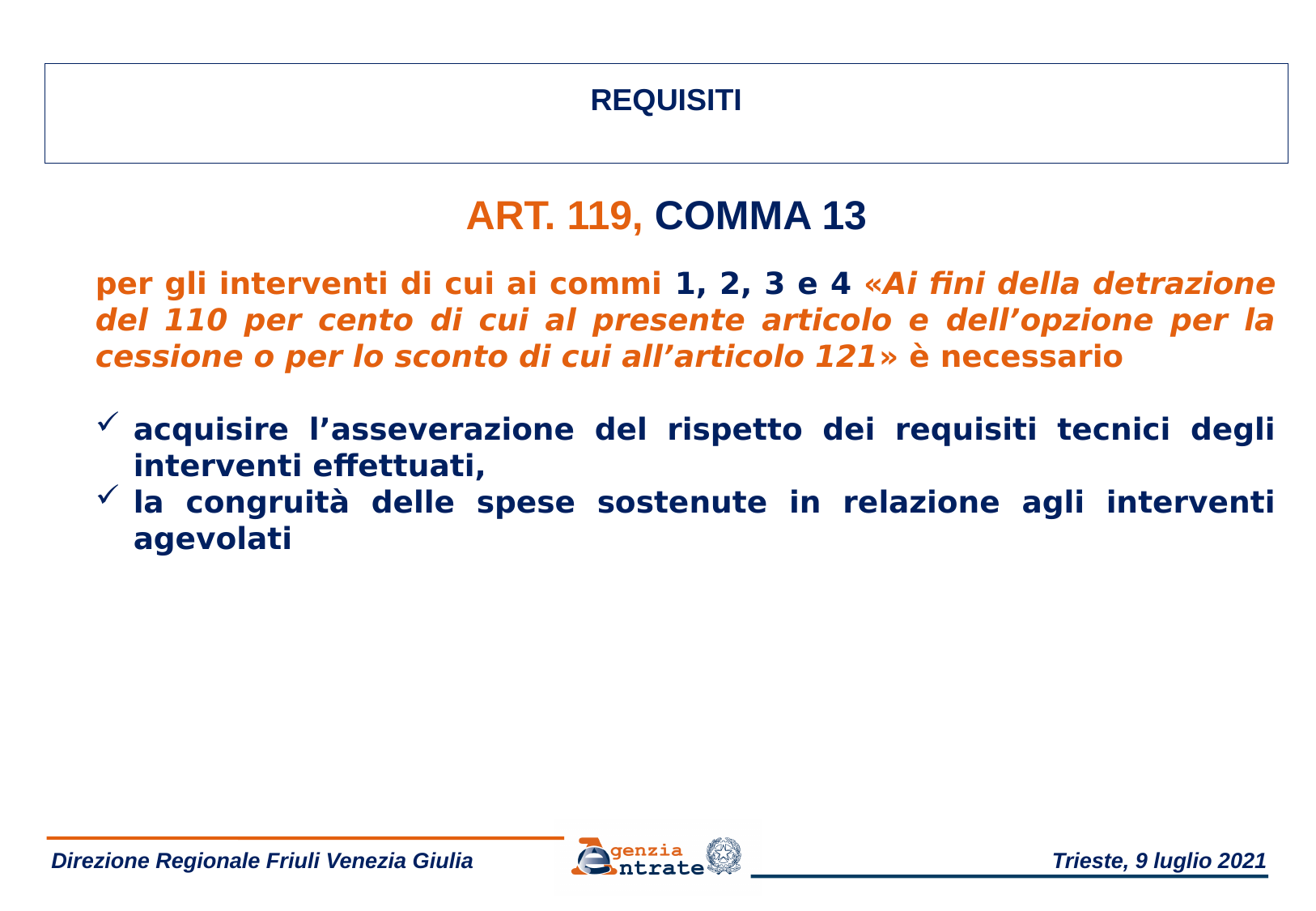

REQUISITI
ART. 119, COMMA 13
per gli interventi di cui ai commi 1, 2, 3 e 4 «Ai fini della detrazione del 110 per cento di cui al presente articolo e dell’opzione per la cessione o per lo sconto di cui all’articolo 121» è necessario

acquisire l’asseverazione del rispetto dei requisiti tecnici degli interventi effettuati,
la congruità delle spese sostenute in relazione agli interventi agevolati

 Direzione Regionale Friuli Venezia Giulia
Trieste, 9 luglio 2021